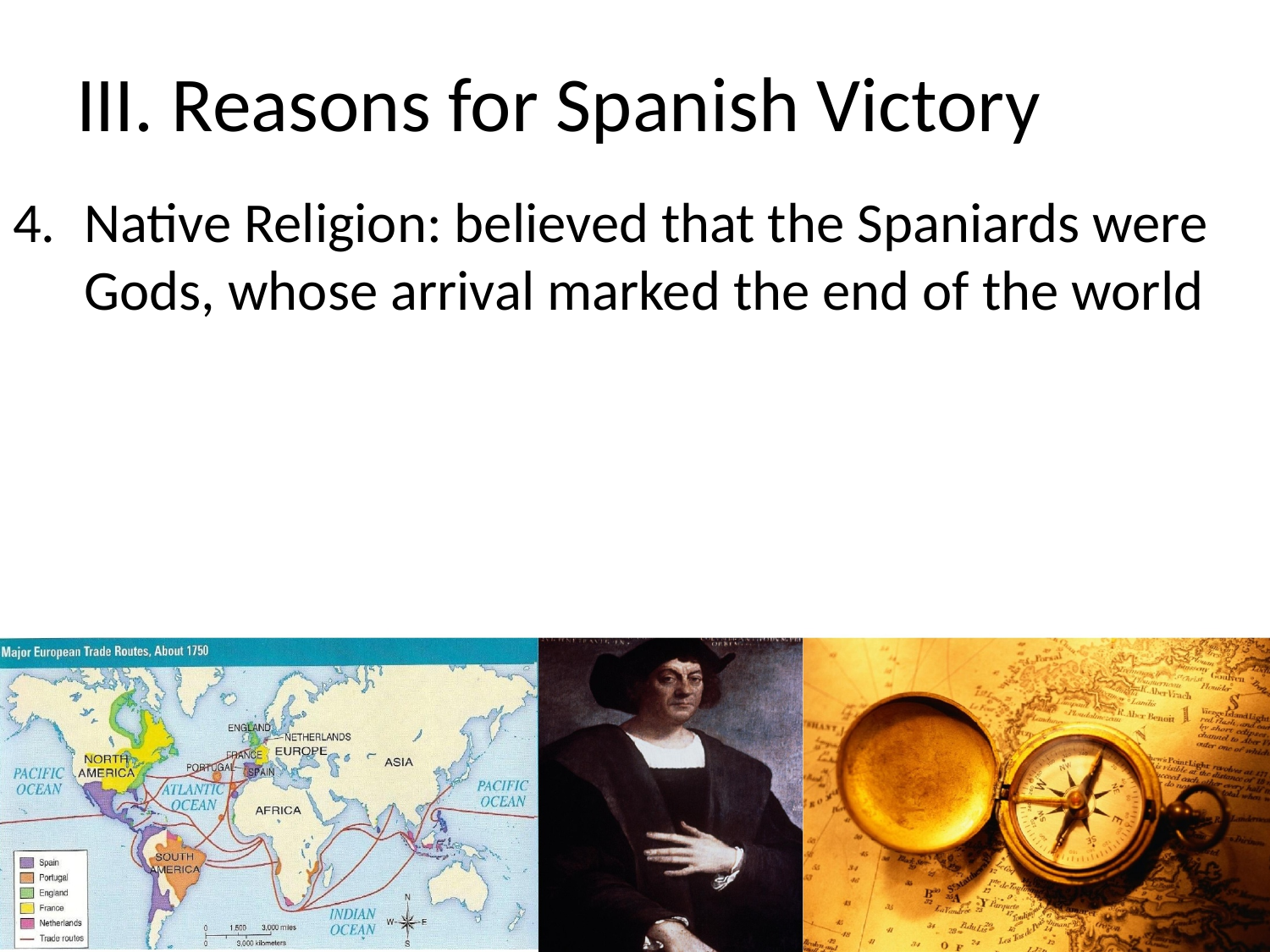

# III. Reasons for Spanish Victory
Native Religion: believed that the Spaniards were Gods, whose arrival marked the end of the world